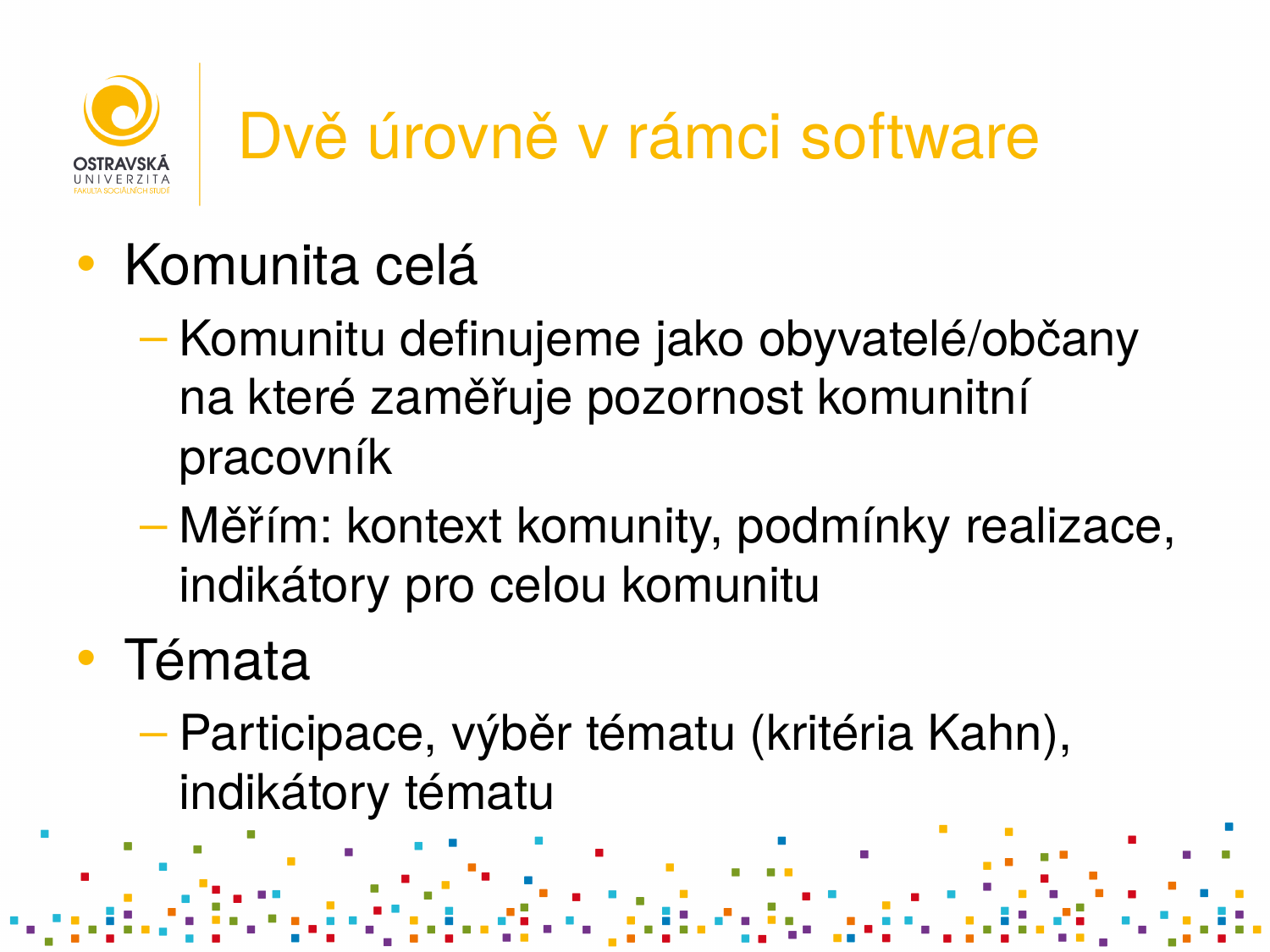

# Dvě úrovně v rámci software
Komunita celá
Komunitu definujeme jako obyvatelé/občany na které zaměřuje pozornost komunitní pracovník
Měřím: kontext komunity, podmínky realizace, indikátory pro celou komunitu
Témata
Participace, výběr tématu (kritéria Kahn), indikátory tématu